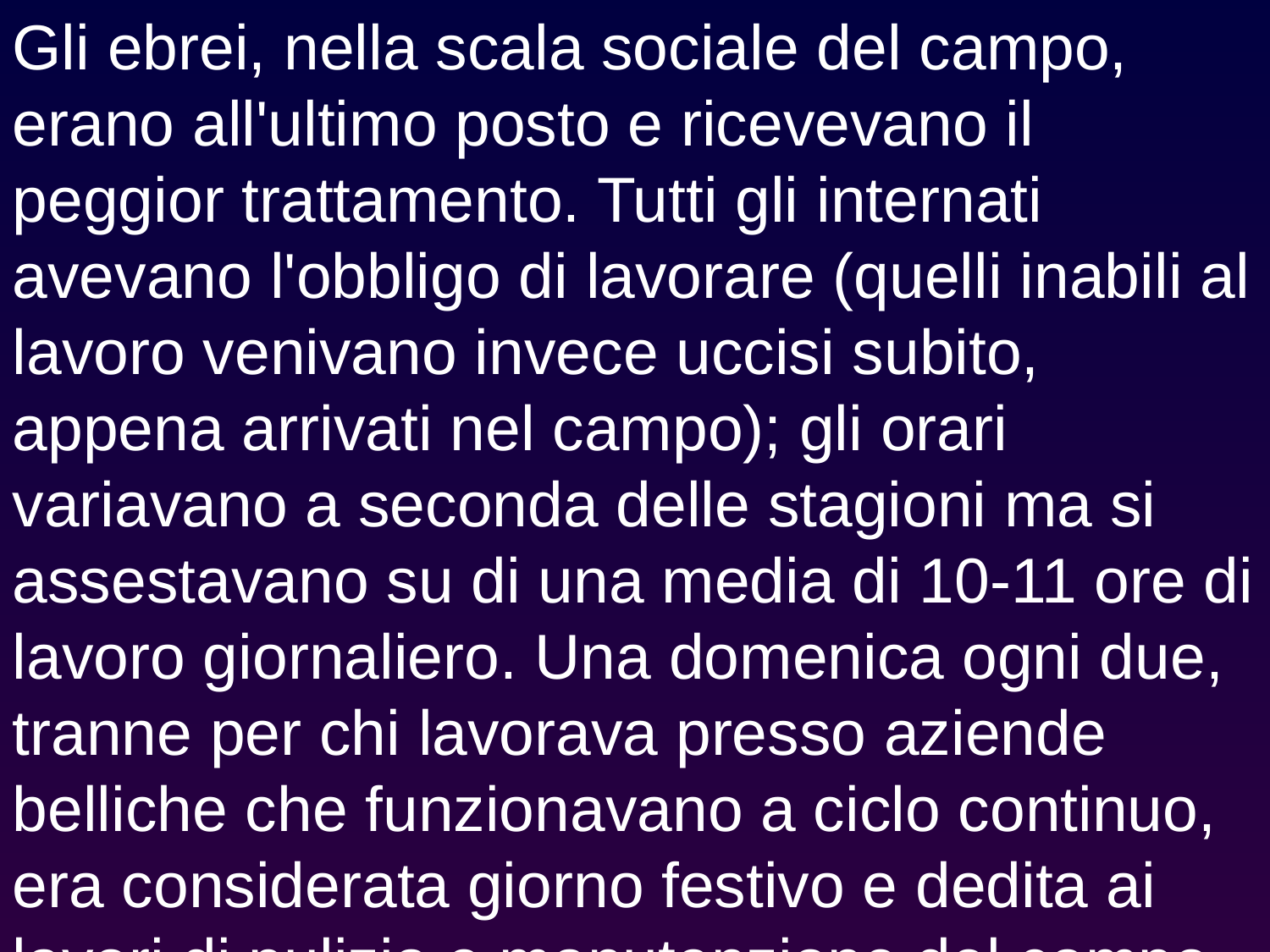

Gli ebrei, nella scala sociale del campo, erano all'ultimo posto e ricevevano il peggior trattamento. Tutti gli internati avevano l'obbligo di lavorare (quelli inabili al lavoro venivano invece uccisi subito, appena arrivati nel campo); gli orari variavano a seconda delle stagioni ma si assestavano su di una media di 10-11 ore di lavoro giornaliero. Una domenica ogni due, tranne per chi lavorava presso aziende belliche che funzionavano a ciclo continuo, era considerata giorno festivo e dedita ai lavori di pulizia e manutenzione del campo e all'igiene personale dei detenuti. Le disumane condizioni di lavoro, le scarse razioni di cibo e le condizioni igieniche pressoché inesistenti portavano rapidamente i detenuti alla morte.